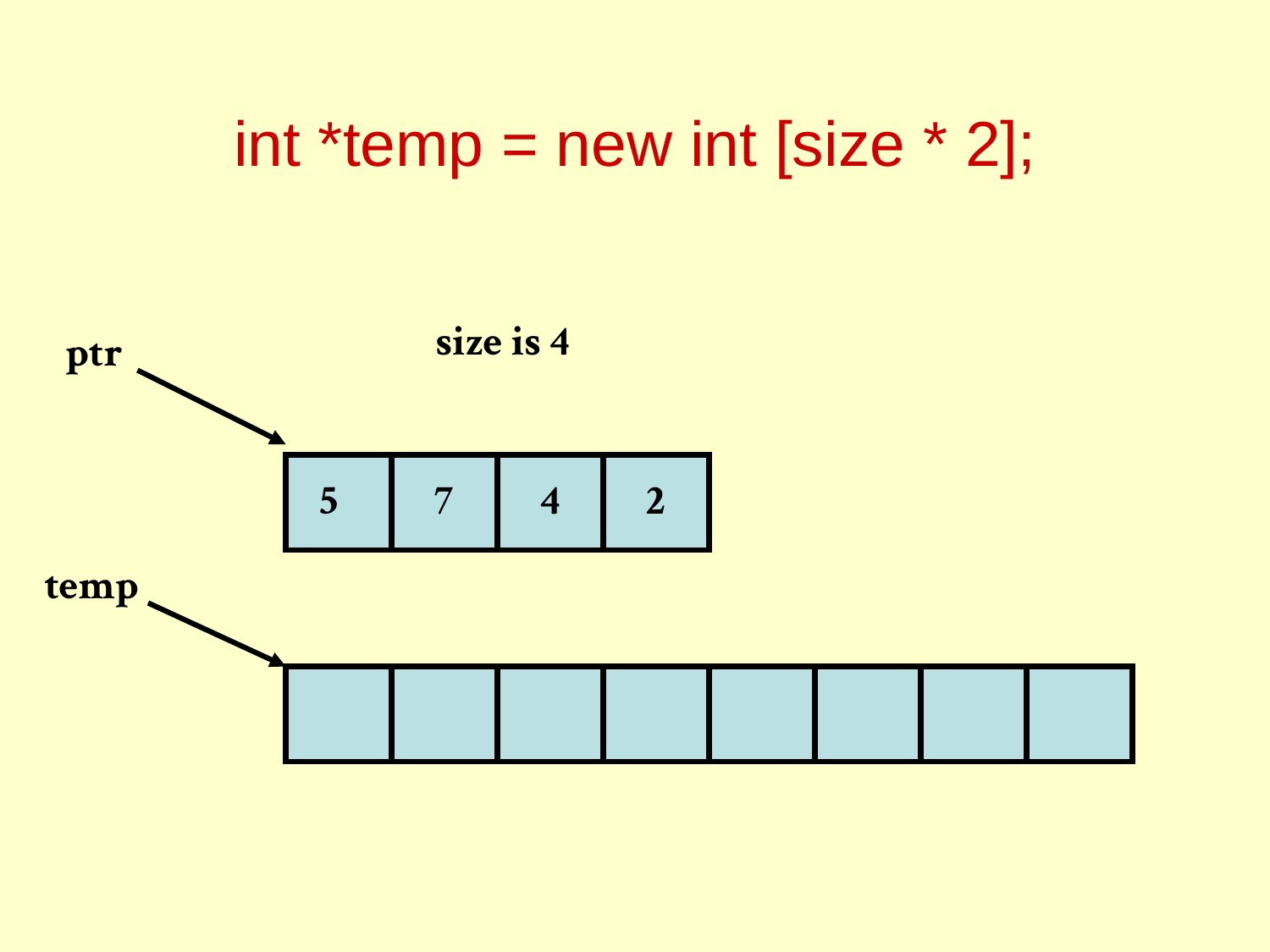

54
# int *temp = new int [size * 2];
size is 4
ptr

5
 7
 4
 2
temp